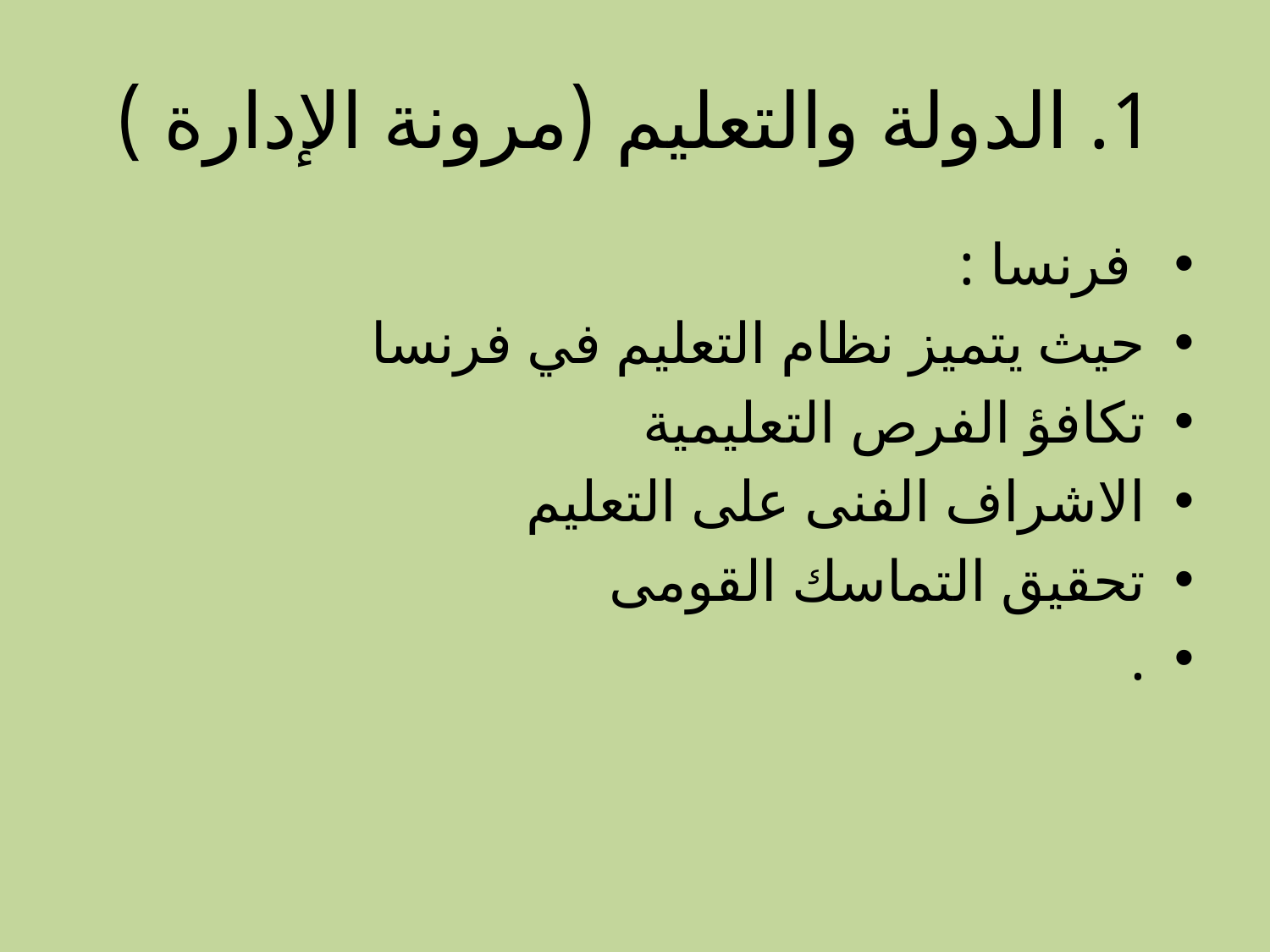

# 1. الدولة والتعليم (مرونة الإدارة )
 فرنسا :
حيث يتميز نظام التعليم في فرنسا
تكافؤ الفرص التعليمية
الاشراف الفنى على التعليم
تحقيق التماسك القومى
.